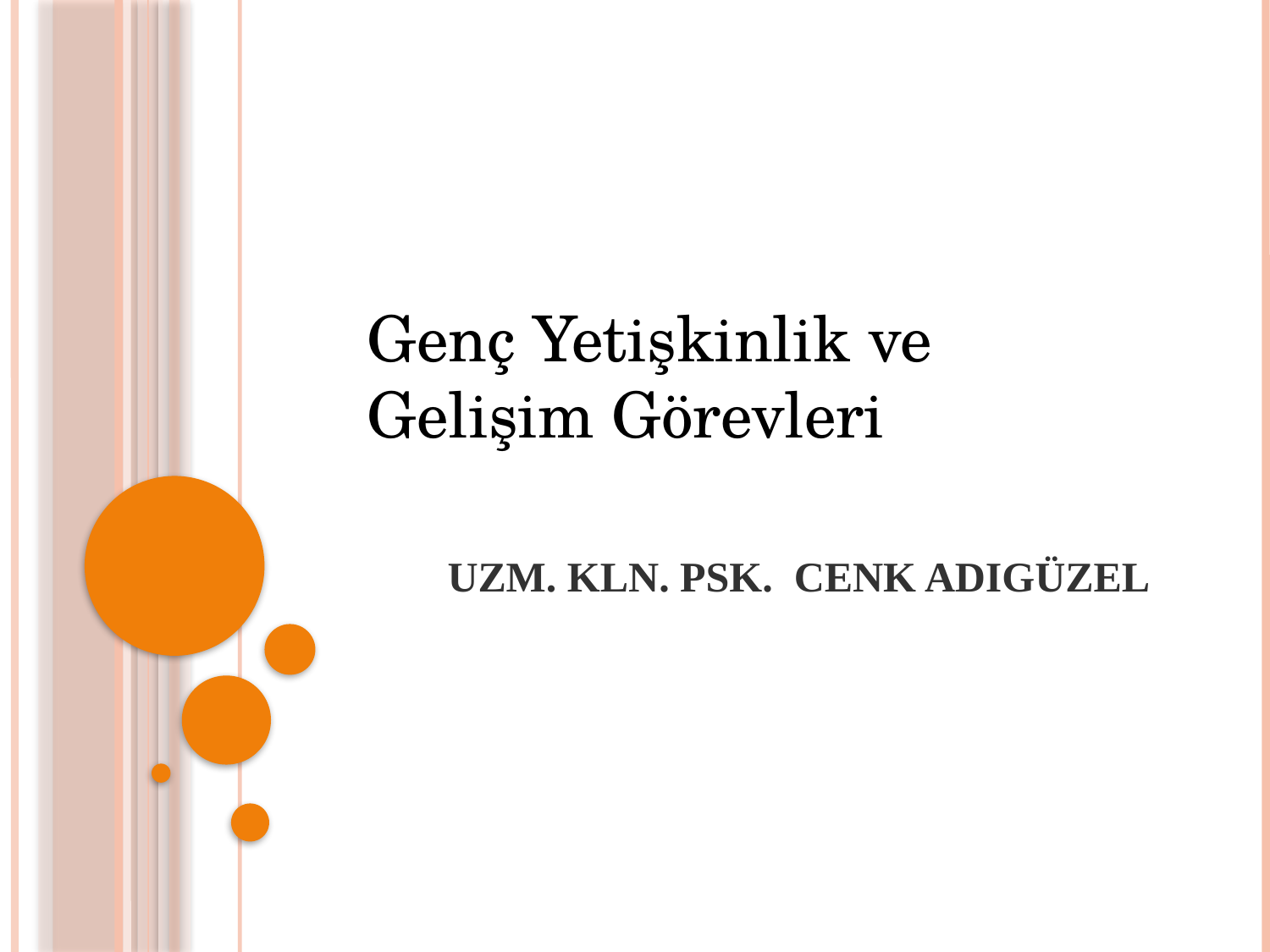

Genç Yetişkinlik ve Gelişim Görevleri
# Uzm. Kln. Psk.  CENK ADIGÜZEL